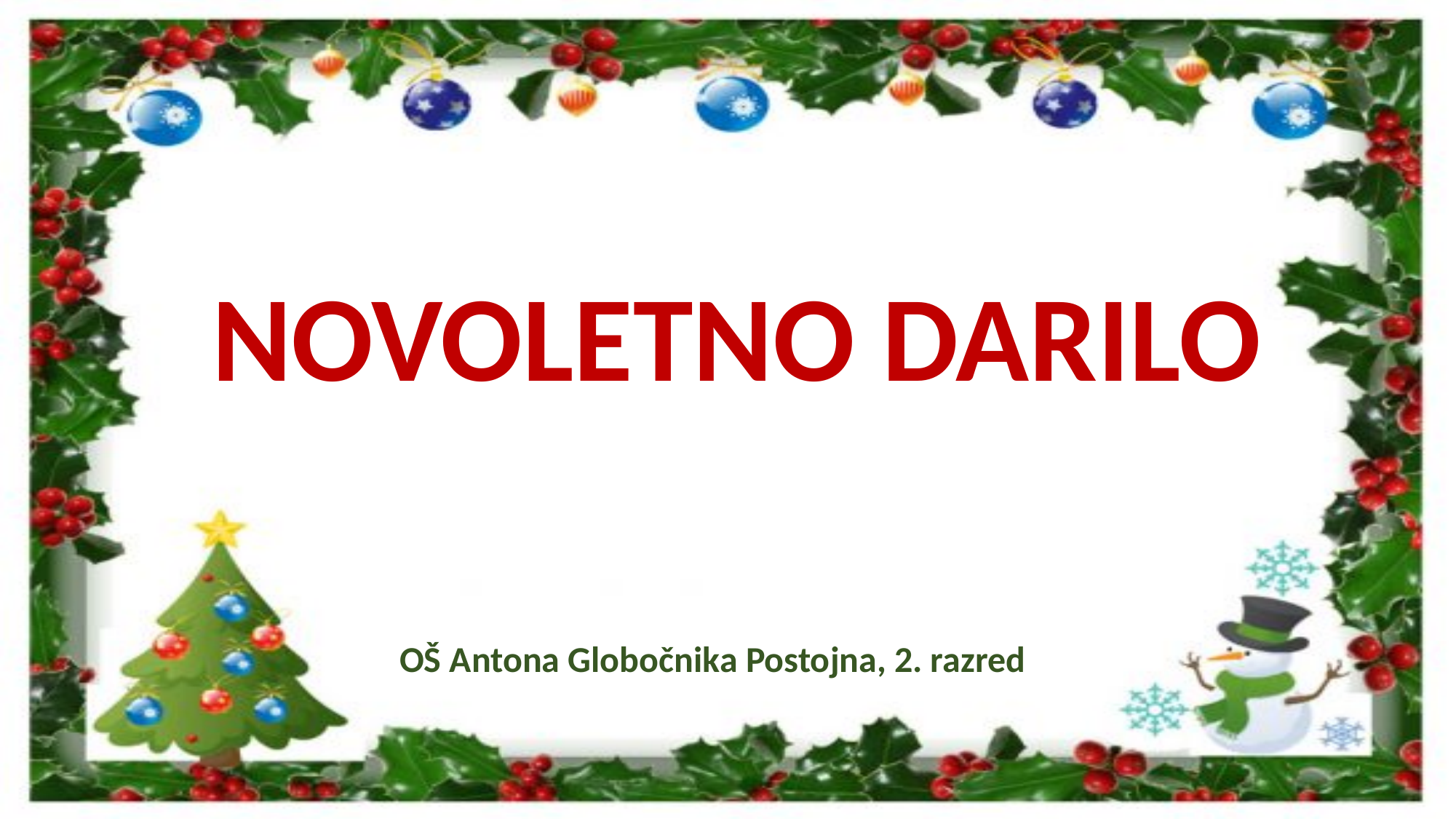

NOVOLETNO DARILO
OŠ Antona Globočnika Postojna, 2. razred